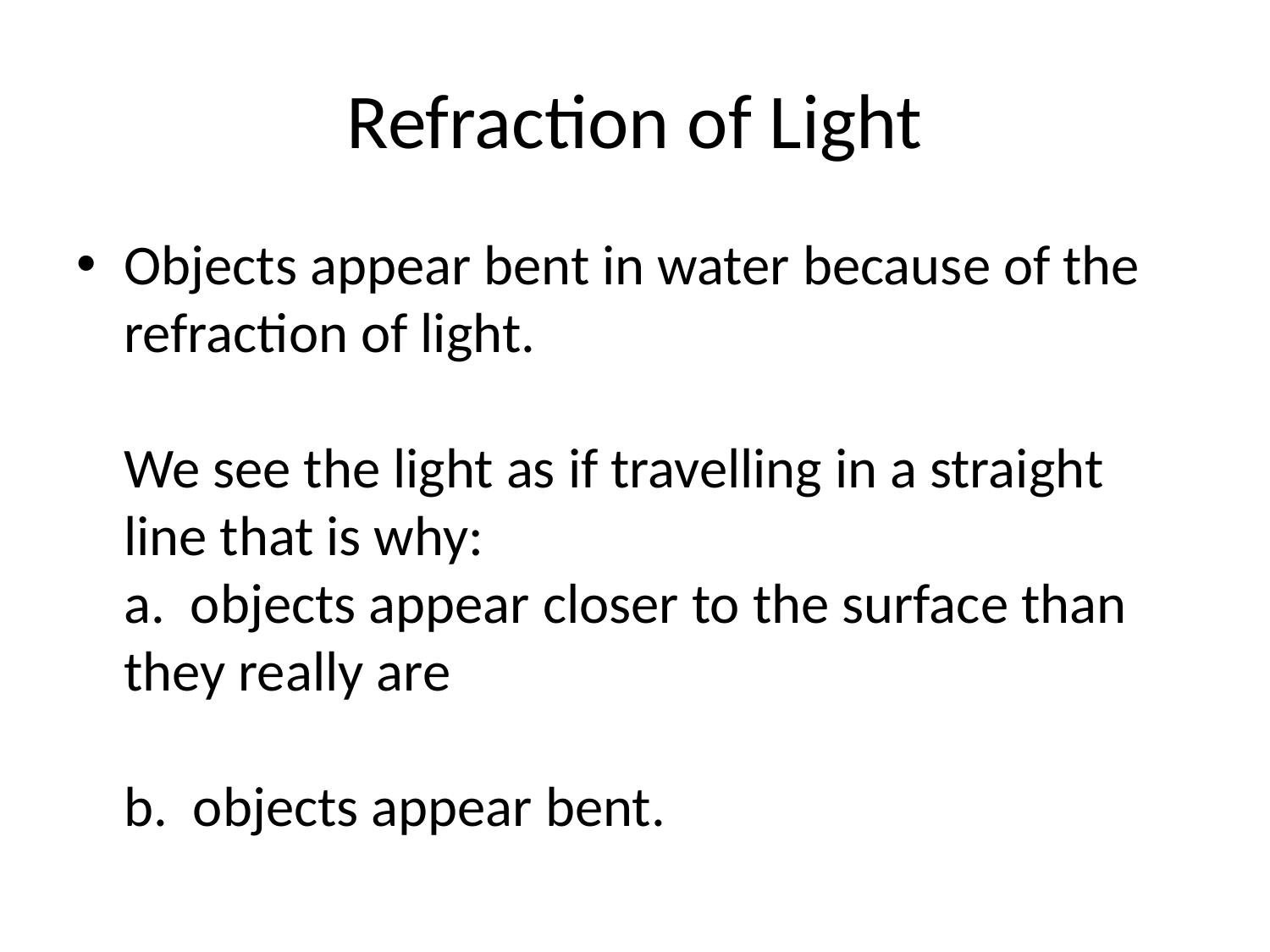

# Refraction of Light
Objects appear bent in water because of the refraction of light.
We see the light as if travelling in a straight line that is why:
a.  objects appear closer to the surface than they really are
b.  objects appear bent.